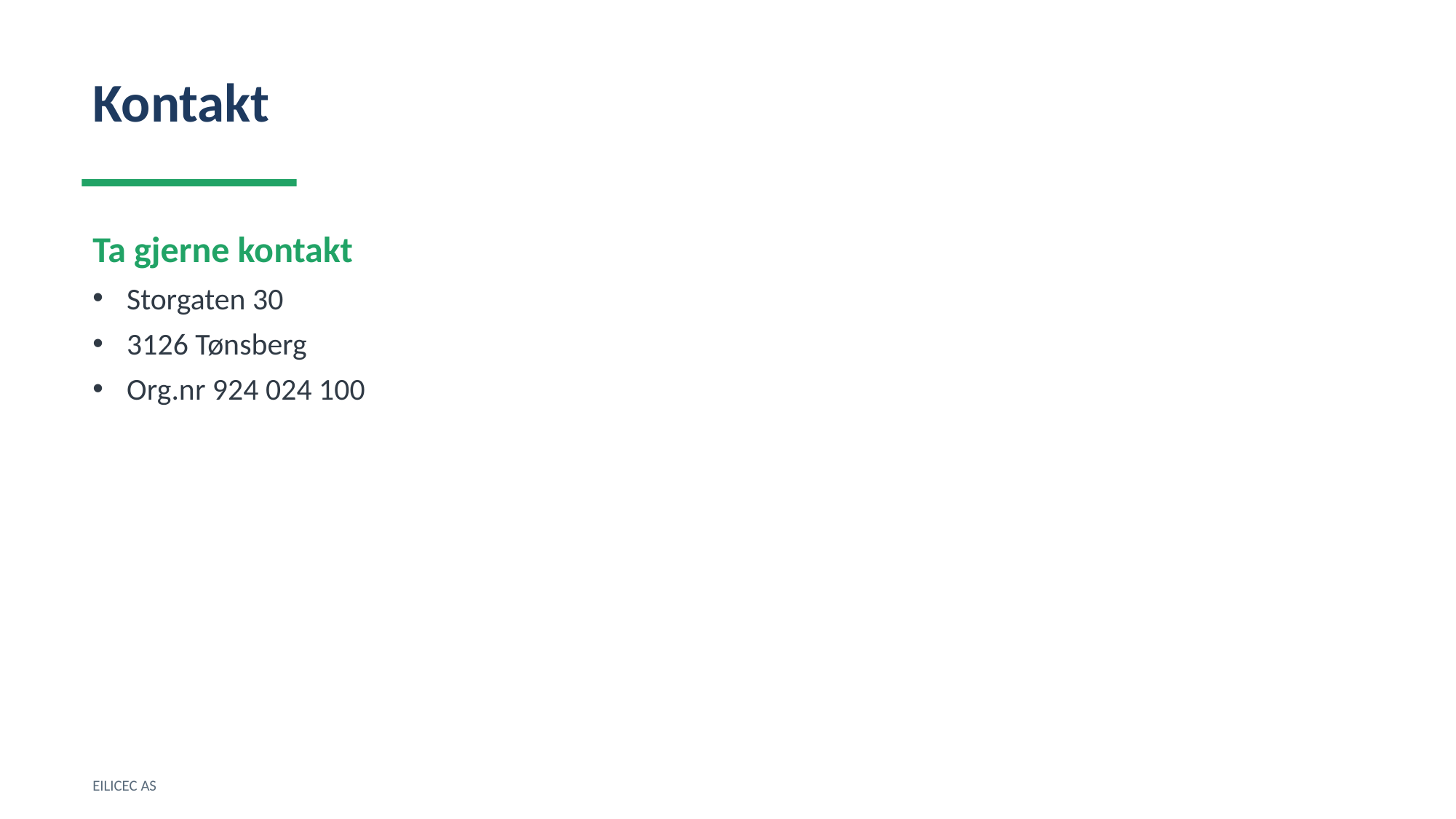

Kontakt

Ta gjerne kontakt
Storgaten 30
3126 Tønsberg
Org.nr 924 024 100
EILICEC AS